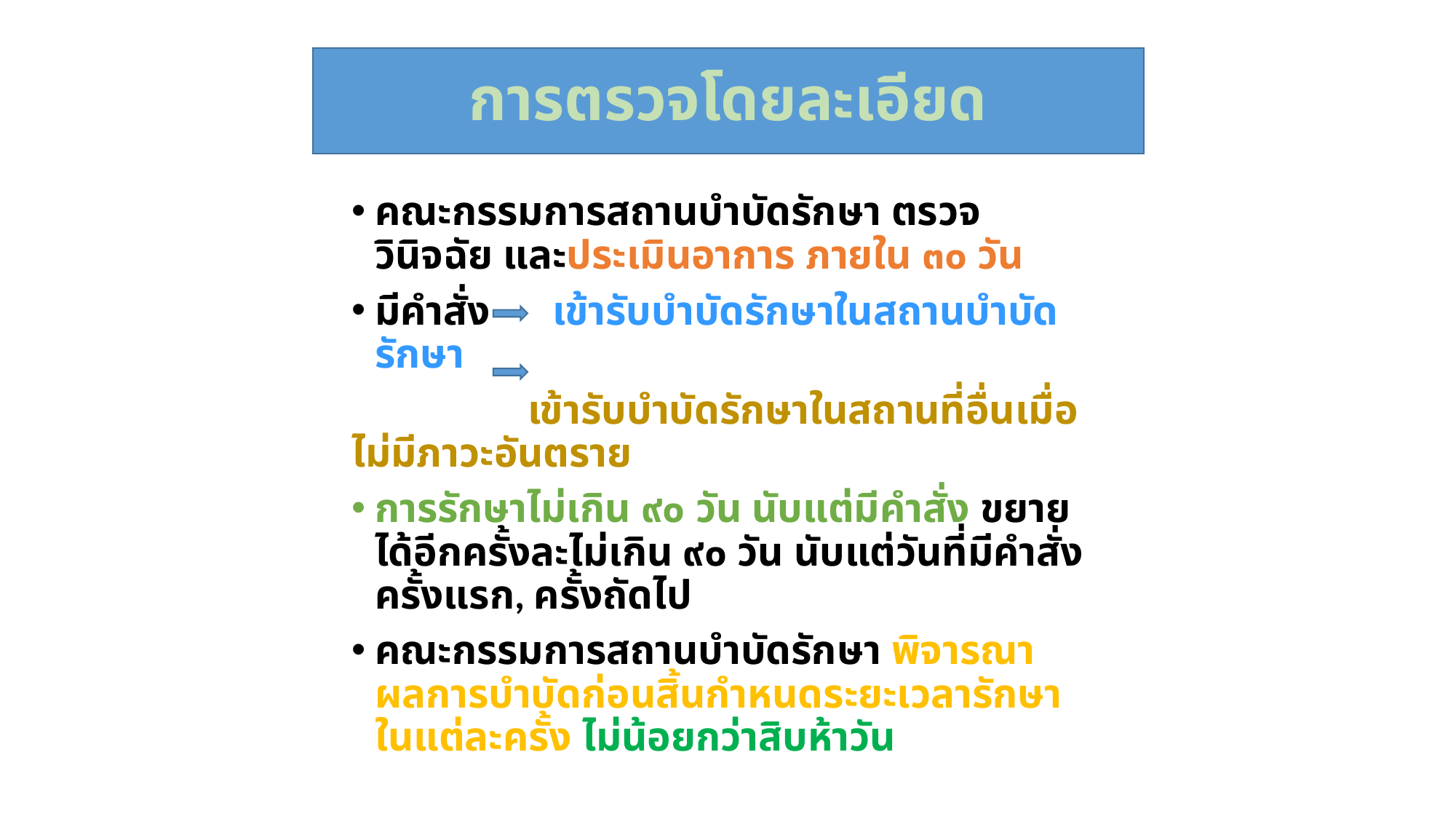

# การตรวจโดยละเอียด
คณะกรรมการสถานบำบัดรักษา ตรวจวินิจฉัย และประเมินอาการ ภายใน ๓๐ วัน
มีคำสั่ง      เข้ารับบำบัดรักษาในสถานบำบัดรักษา
	        เข้ารับบำบัดรักษาในสถานที่อื่นเมื่อไม่มีภาวะอันตราย
การรักษาไม่เกิน ๙๐ วัน นับแต่มีคำสั่ง ขยายได้อีกครั้งละไม่เกิน ๙๐ วัน นับแต่วันที่มีคำสั่งครั้งแรก, ครั้งถัดไป
คณะกรรมการสถานบำบัดรักษา พิจารณาผลการบำบัดก่อนสิ้นกำหนดระยะเวลารักษาในแต่ละครั้ง ไม่น้อยกว่าสิบห้าวัน